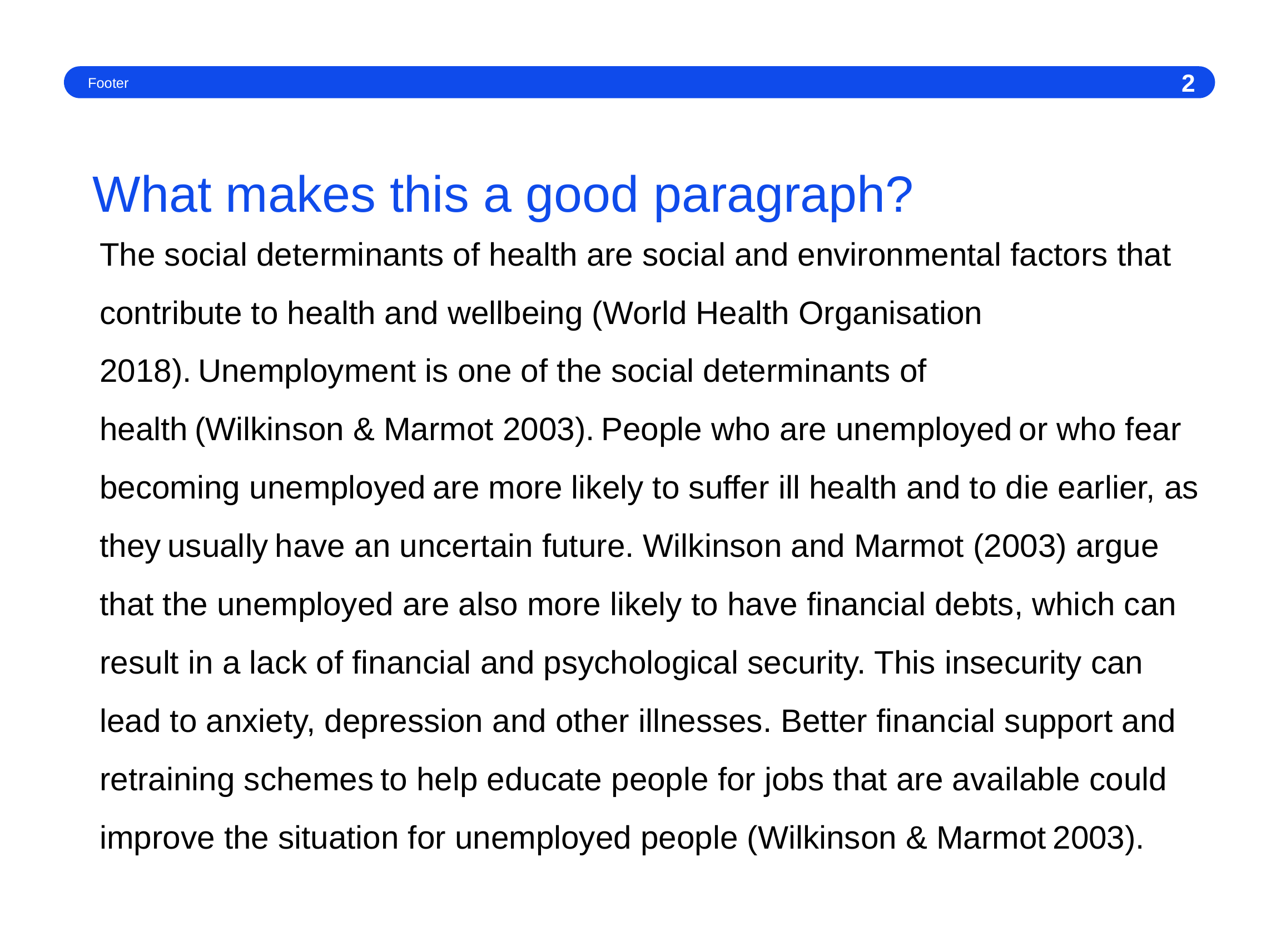

Footer
2
# What makes this a good paragraph?
The social determinants of health are social and environmental factors that contribute to health and wellbeing (World Health Organisation 2018). Unemployment is one of the social determinants of health (Wilkinson & Marmot 2003). People who are unemployed or who fear becoming unemployed are more likely to suffer ill health and to die earlier, as they usually have an uncertain future. Wilkinson and Marmot (2003) argue that the unemployed are also more likely to have financial debts, which can result in a lack of financial and psychological security. This insecurity can lead to anxiety, depression and other illnesses. Better financial support and retraining schemes to help educate people for jobs that are available could improve the situation for unemployed people (Wilkinson & Marmot 2003).